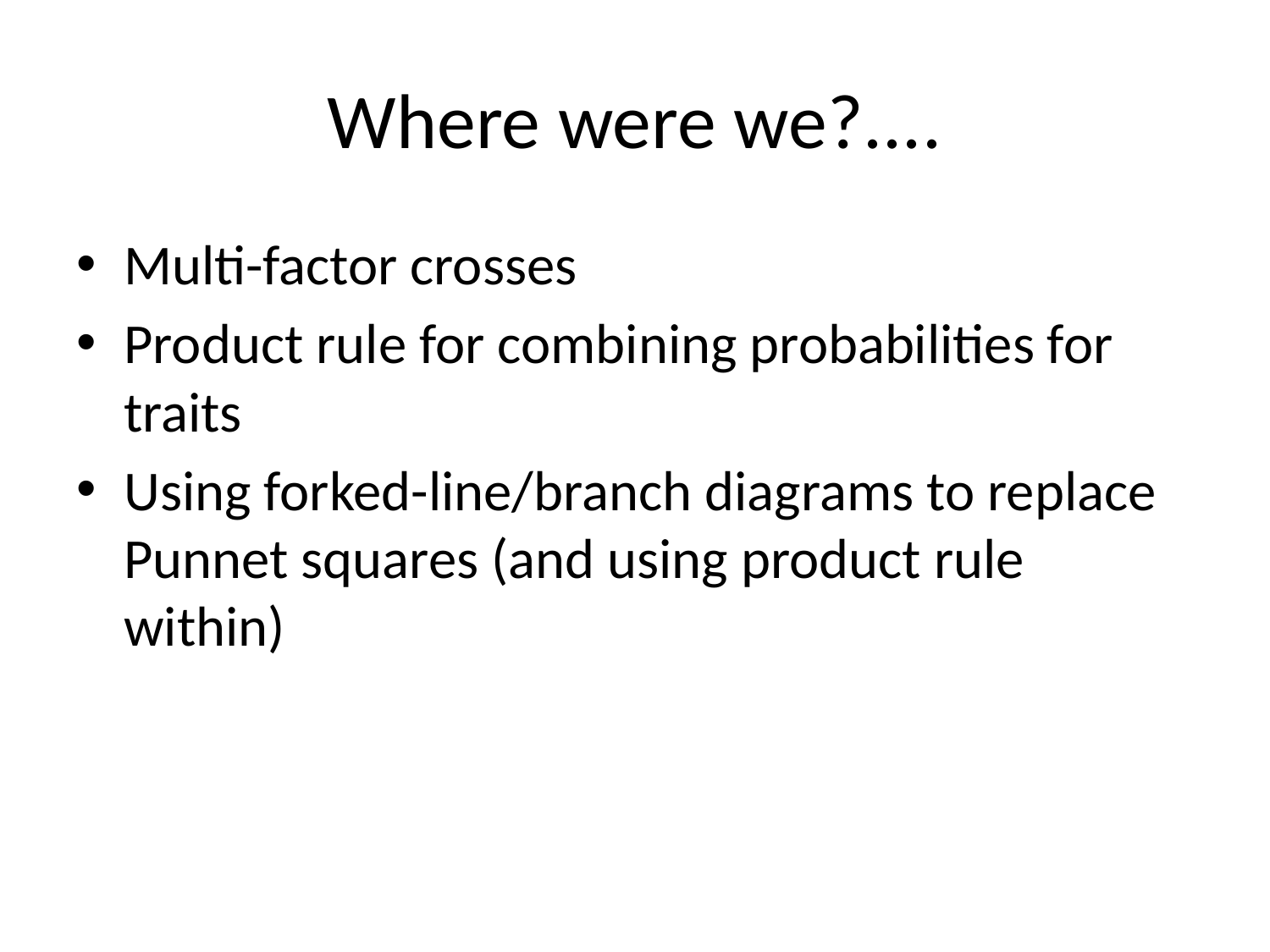

# Where were we?....
Multi-factor crosses
Product rule for combining probabilities for traits
Using forked-line/branch diagrams to replace Punnet squares (and using product rule within)